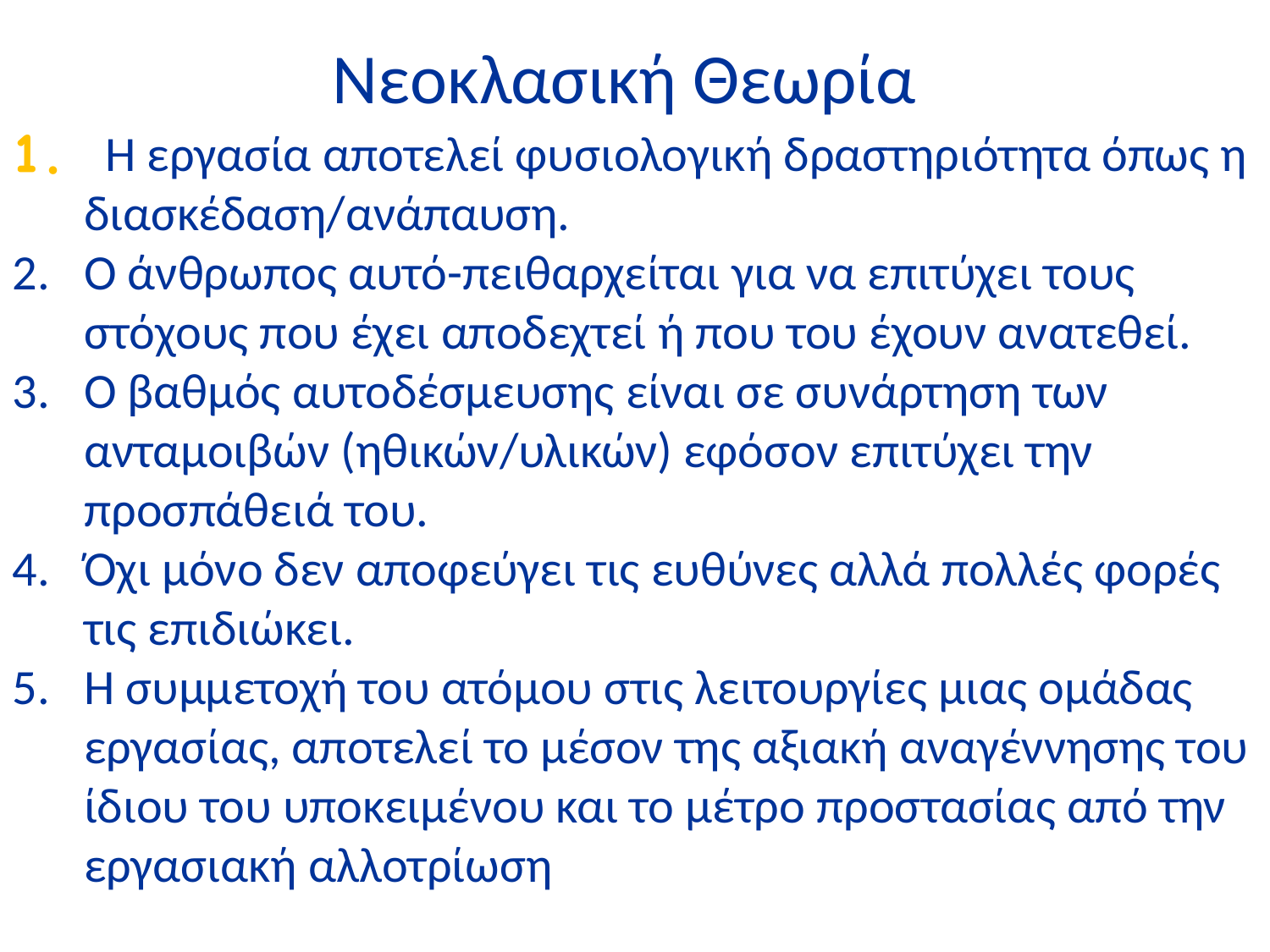

Νεοκλασική Θεωρία
 Η εργασία αποτελεί φυσιολογική δραστηριότητα όπως η διασκέδαση/ανάπαυση.
Ο άνθρωπος αυτό-πειθαρχείται για να επιτύχει τους στόχους που έχει αποδεχτεί ή που του έχουν ανατεθεί.
Ο βαθμός αυτοδέσμευσης είναι σε συνάρτηση των ανταμοιβών (ηθικών/υλικών) εφόσον επιτύχει την προσπάθειά του.
Όχι μόνο δεν αποφεύγει τις ευθύνες αλλά πολλές φορές τις επιδιώκει.
Η συμμετοχή του ατόμου στις λειτουργίες μιας ομάδας εργασίας, αποτελεί το μέσον της αξιακή αναγέννησης του ίδιου του υποκειμένου και το μέτρο προστασίας από την εργασιακή αλλοτρίωση